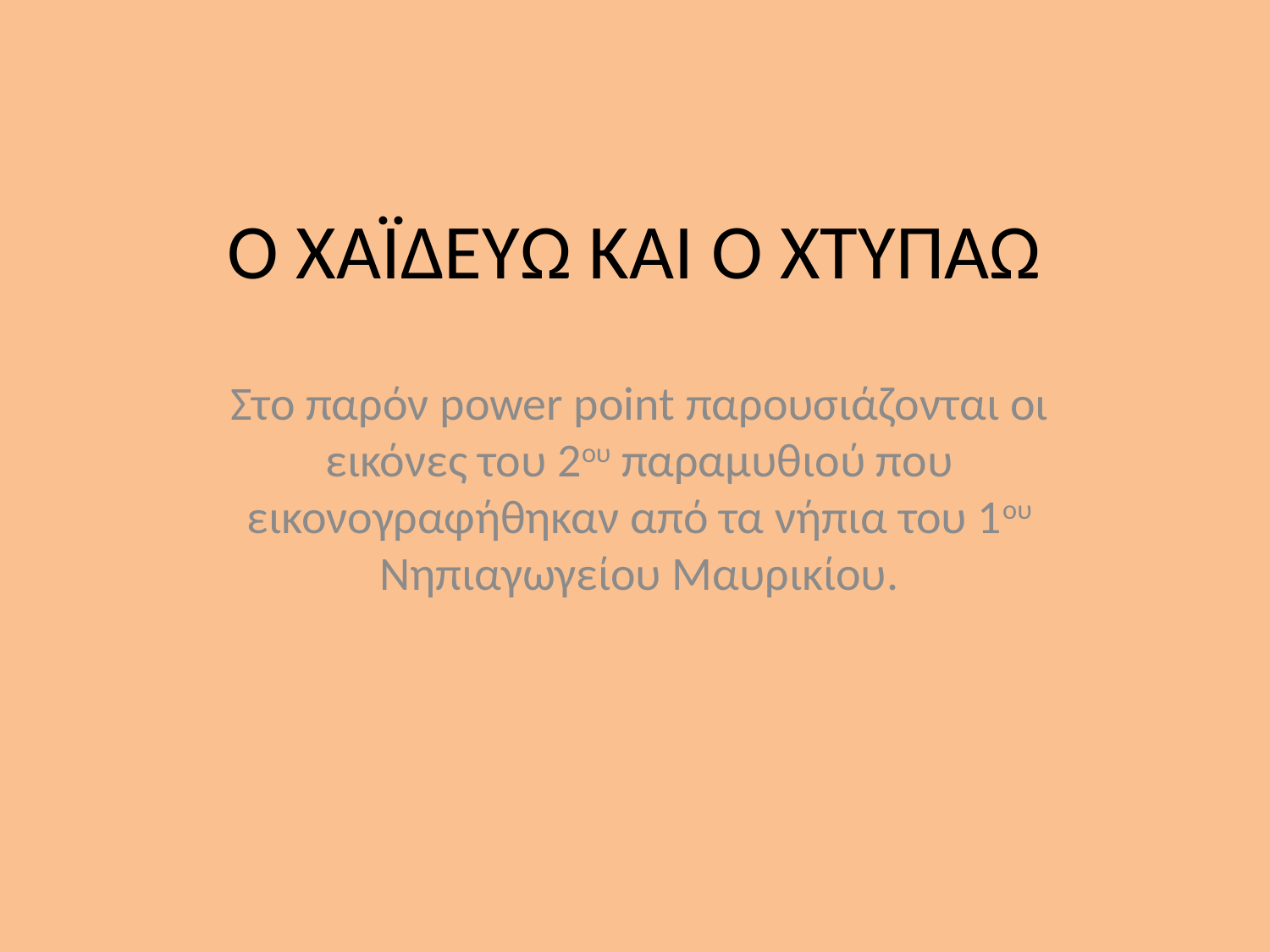

# Ο ΧΑΪΔΕΥΩ ΚΑΙ Ο ΧΤΥΠΑΩ
Στο παρόν power point παρουσιάζονται οι εικόνες του 2ου παραμυθιού που εικονογραφήθηκαν από τα νήπια του 1ου Νηπιαγωγείου Μαυρικίου.